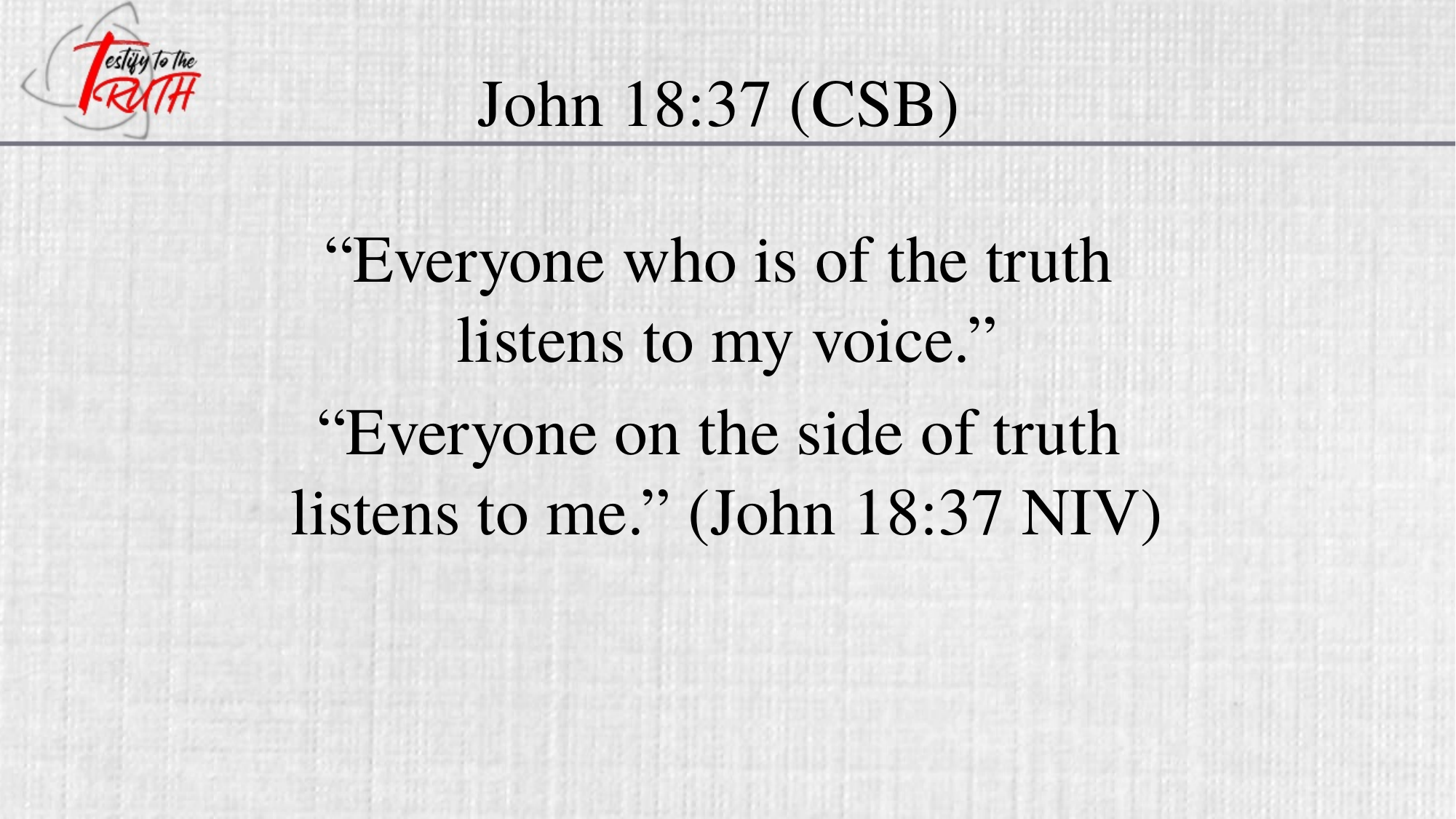

John 18:37 (CSB)
“Everyone who is of the truth
listens to my voice.”
“Everyone on the side of truth
listens to me.” (John 18:37 NIV)